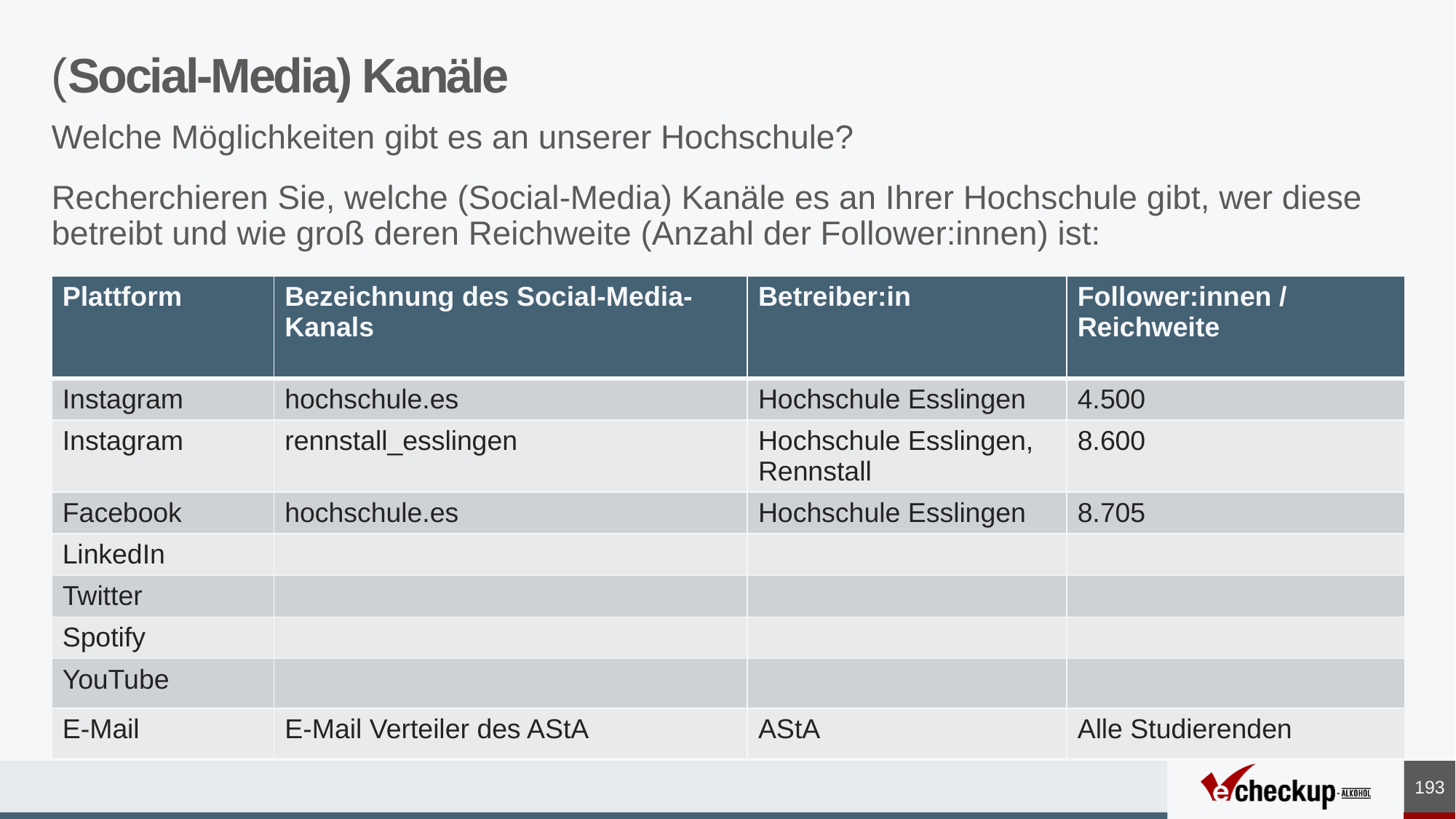

# (Social-Media) Kanäle
Welche Möglichkeiten gibt es an unserer Hochschule?
Recherchieren Sie, welche (Social-Media) Kanäle es an Ihrer Hochschule gibt, wer diese betreibt und wie groß deren Reichweite (Anzahl der Follower:innen) ist:

| Plattform | Bezeichnung des Social-Media-Kanals | Betreiber:in | Follower:innen / Reichweite |
| --- | --- | --- | --- |
| Instagram | hochschule.es | Hochschule Esslingen | 4.500 |
| Instagram | rennstall\_esslingen | Hochschule Esslingen, Rennstall | 8.600 |
| Facebook | hochschule.es | Hochschule Esslingen | 8.705 |
| LinkedIn |  |  |  |
| Twitter |  |  |  |
| Spotify |  |  |  |
| YouTube |  |  |  |
| E-Mail | E-Mail Verteiler des AStA | AStA | Alle Studierenden |

193